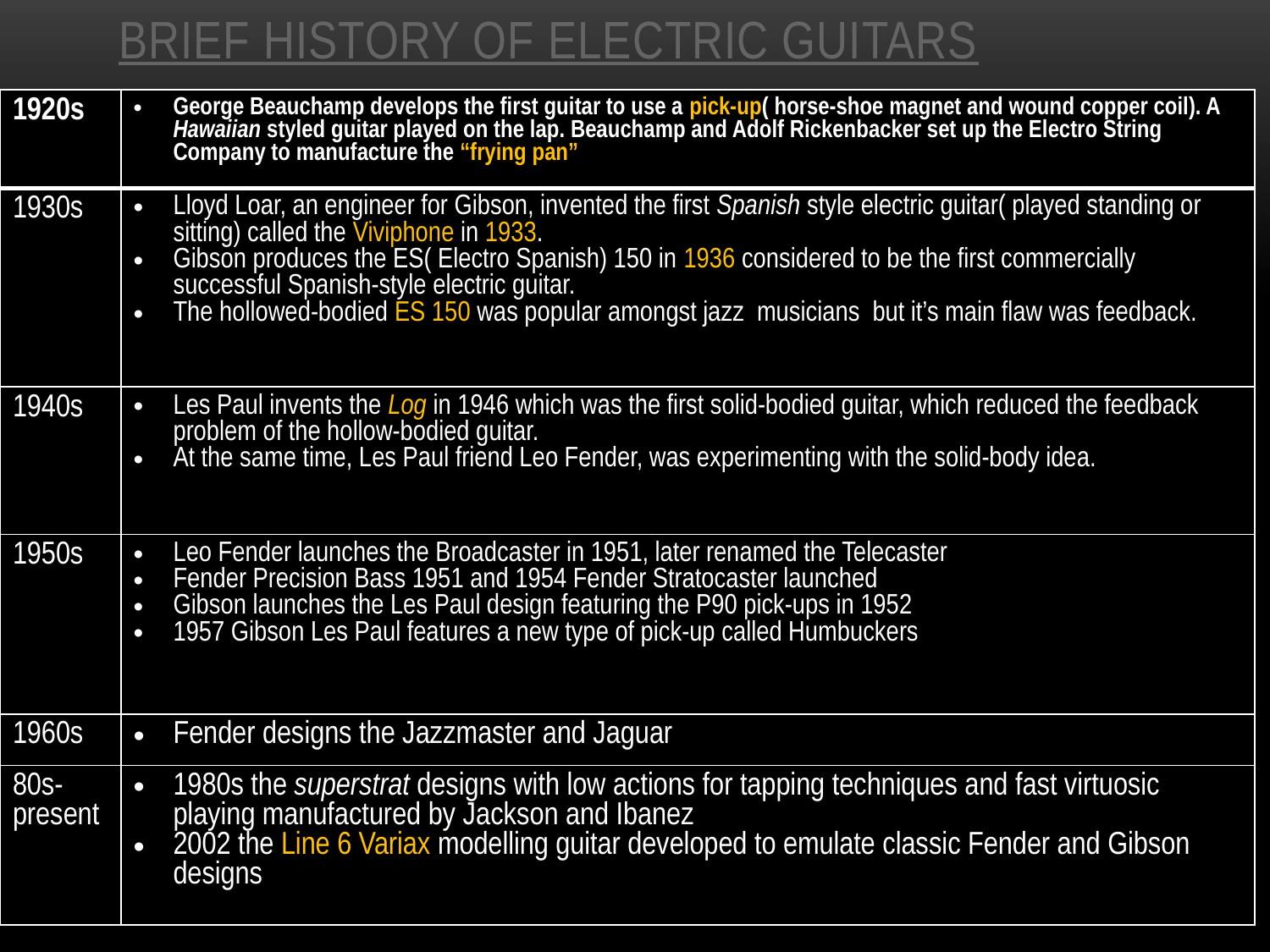

# Brief history of electric guitars
Brief history of electric guitars
| 1920s | George Beauchamp develops the first guitar to use a pick-up( horse-shoe magnet and wound copper coil). A Hawaiian styled guitar played on the lap. Beauchamp and Adolf Rickenbacker set up the Electro String Company to manufacture the “frying pan” |
| --- | --- |
| 1930s | Lloyd Loar, an engineer for Gibson, invented the first Spanish style electric guitar( played standing or sitting) called the Viviphone in 1933. Gibson produces the ES( Electro Spanish) 150 in 1936 considered to be the first commercially successful Spanish-style electric guitar. The hollowed-bodied ES 150 was popular amongst jazz musicians but it’s main flaw was feedback. |
| 1940s | Les Paul invents the Log in 1946 which was the first solid-bodied guitar, which reduced the feedback problem of the hollow-bodied guitar. At the same time, Les Paul friend Leo Fender, was experimenting with the solid-body idea. |
| 1950s | Leo Fender launches the Broadcaster in 1951, later renamed the Telecaster Fender Precision Bass 1951 and 1954 Fender Stratocaster launched Gibson launches the Les Paul design featuring the P90 pick-ups in 1952 1957 Gibson Les Paul features a new type of pick-up called Humbuckers |
| 1960s | Fender designs the Jazzmaster and Jaguar |
| 80s- present | 1980s the superstrat designs with low actions for tapping techniques and fast virtuosic playing manufactured by Jackson and Ibanez 2002 the Line 6 Variax modelling guitar developed to emulate classic Fender and Gibson designs |